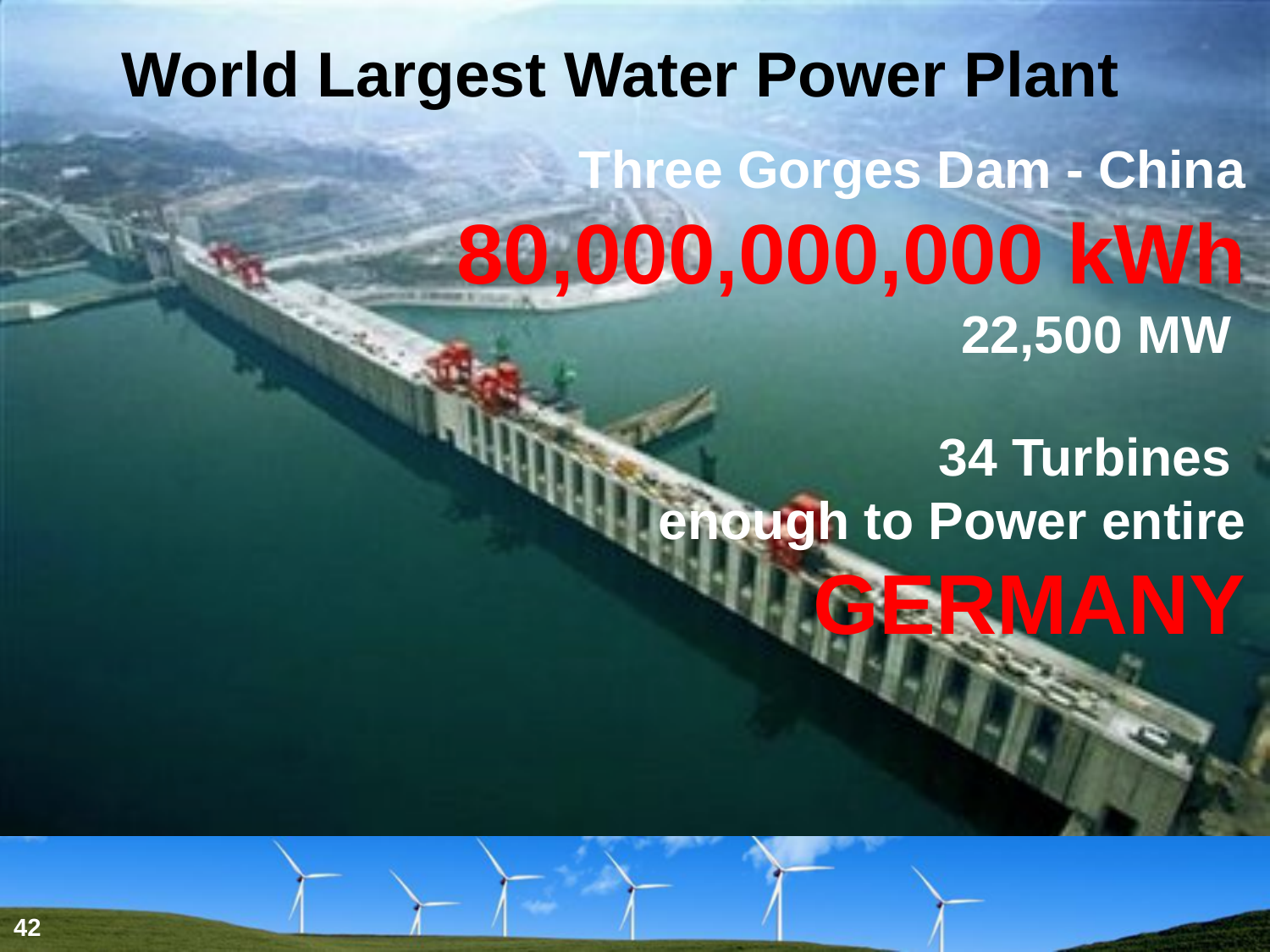

# World Largest Water Power Plant
Three Gorges Dam - China
80,000,000,000 kWh
22,500 MW

34 Turbines
enough to Power entire
GERMANY

42